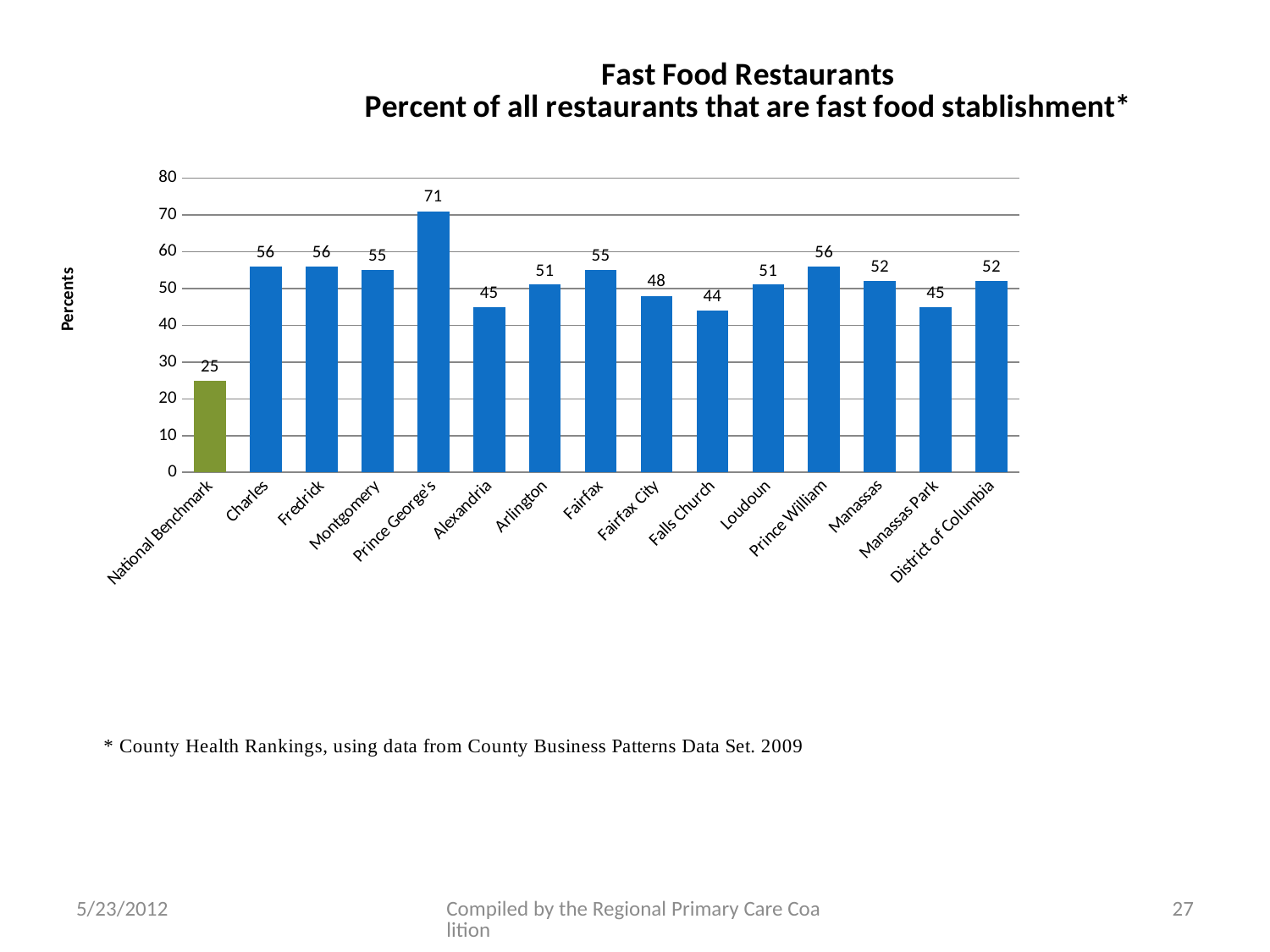

### Chart: Fast Food Restaurants
Percent of all restaurants that are fast food stablishment*

| Category | Fast Food Restaurants |
|---|---|
| National Benchmark | 25.0 |
| Charles | 56.0 |
| Fredrick | 56.0 |
| Montgomery | 55.0 |
| Prince George's | 71.0 |
| Alexandria | 45.0 |
| Arlington | 51.0 |
| Fairfax | 55.0 |
| Fairfax City | 48.0 |
| Falls Church | 44.0 |
| Loudoun | 51.0 |
| Prince William | 56.0 |
| Manassas | 52.0 |
| Manassas Park | 45.0 |
| District of Columbia | 52.0 |
5/23/2012
Compiled by the Regional Primary Care Coalition
27